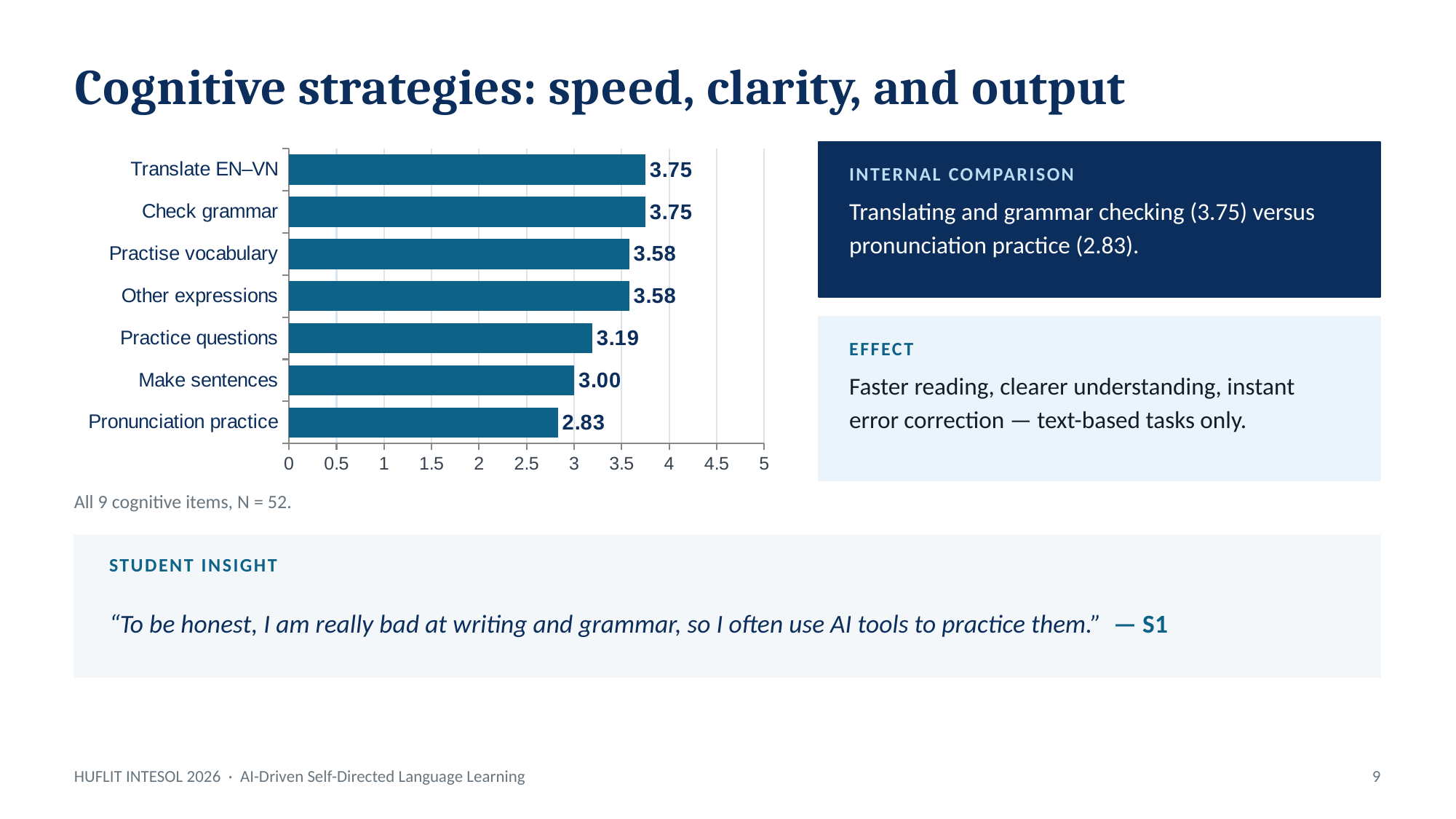

Ngan
Cognitive strategies: speed, clarity, and output

### Chart

| Category | Mean |
|---|---|
| Pronunciation practice | 2.83 |
| Make sentences | 3.0 |
| Practice questions | 3.19 |
| Other expressions | 3.58 |
| Practise vocabulary | 3.58 |
| Check grammar | 3.75 |
| Translate EN–VN | 3.75 |
INTERNAL COMPARISON
Translating and grammar checking (3.75) versus pronunciation practice (2.83).

EFFECT
Faster reading, clearer understanding, instant error correction — text-based tasks only.
All 9 cognitive items, N = 52.

STUDENT INSIGHT
“To be honest, I am really bad at writing and grammar, so I often use AI tools to practice them.”  — S1
HUFLIT INTESOL 2026  ·  AI-Driven Self-Directed Language Learning
9